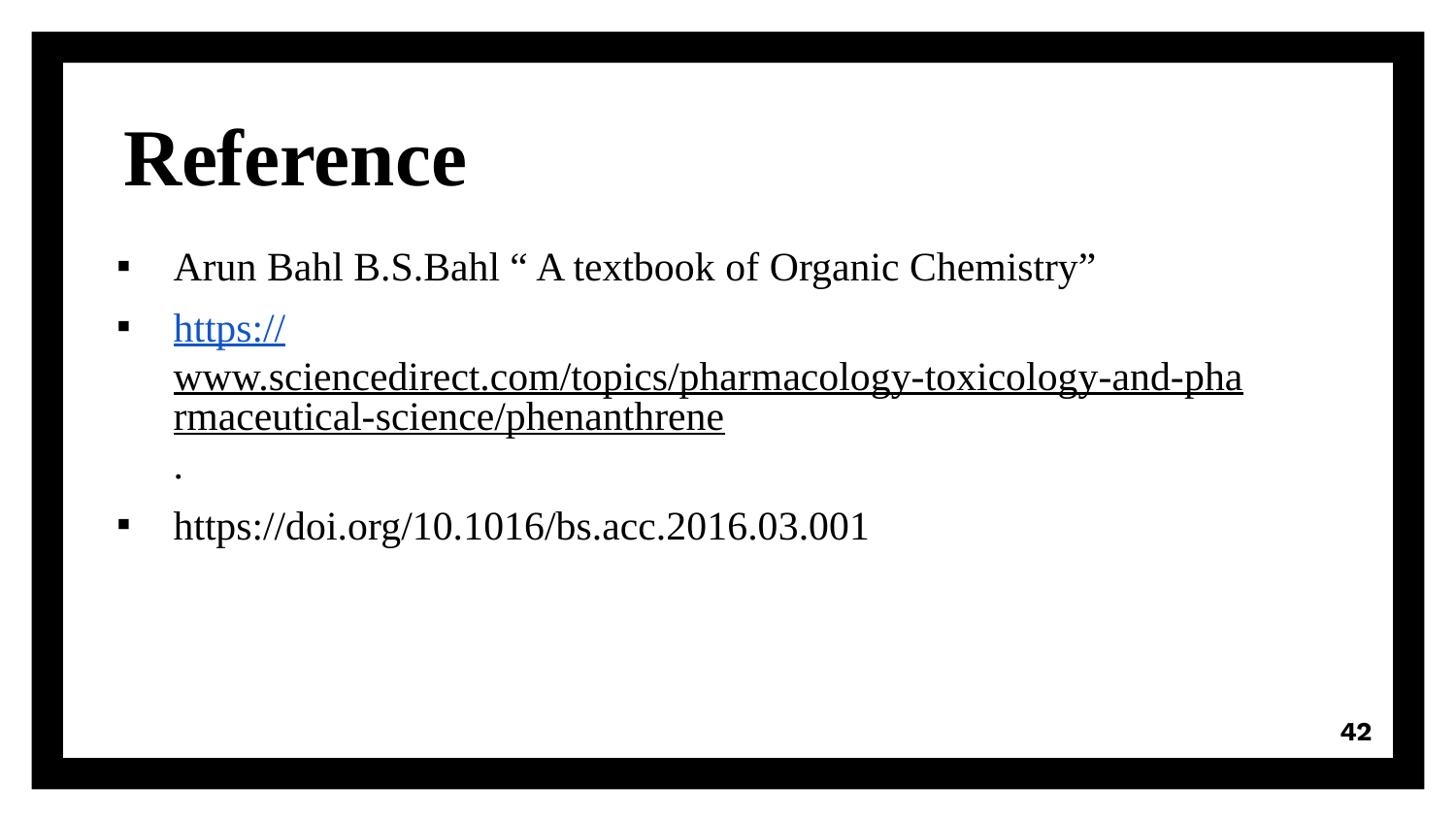

# Reference
Arun Bahl B.S.Bahl “ A textbook of Organic Chemistry”
https://www.sciencedirect.com/topics/pharmacology-toxicology-and-pharmaceutical-science/phenanthrene.
https://doi.org/10.1016/bs.acc.2016.03.001
42